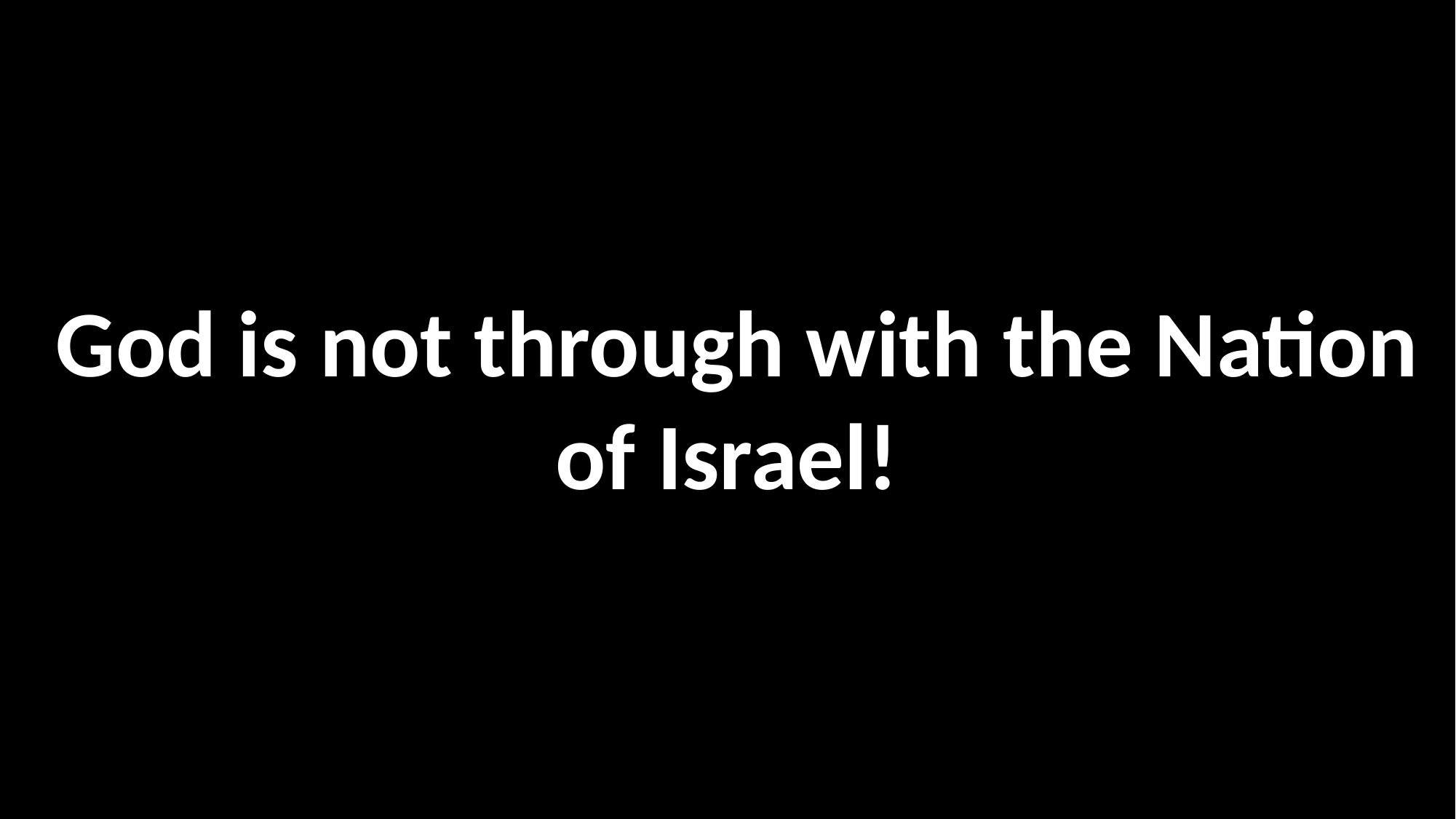

God is not through with the Nation of Israel!